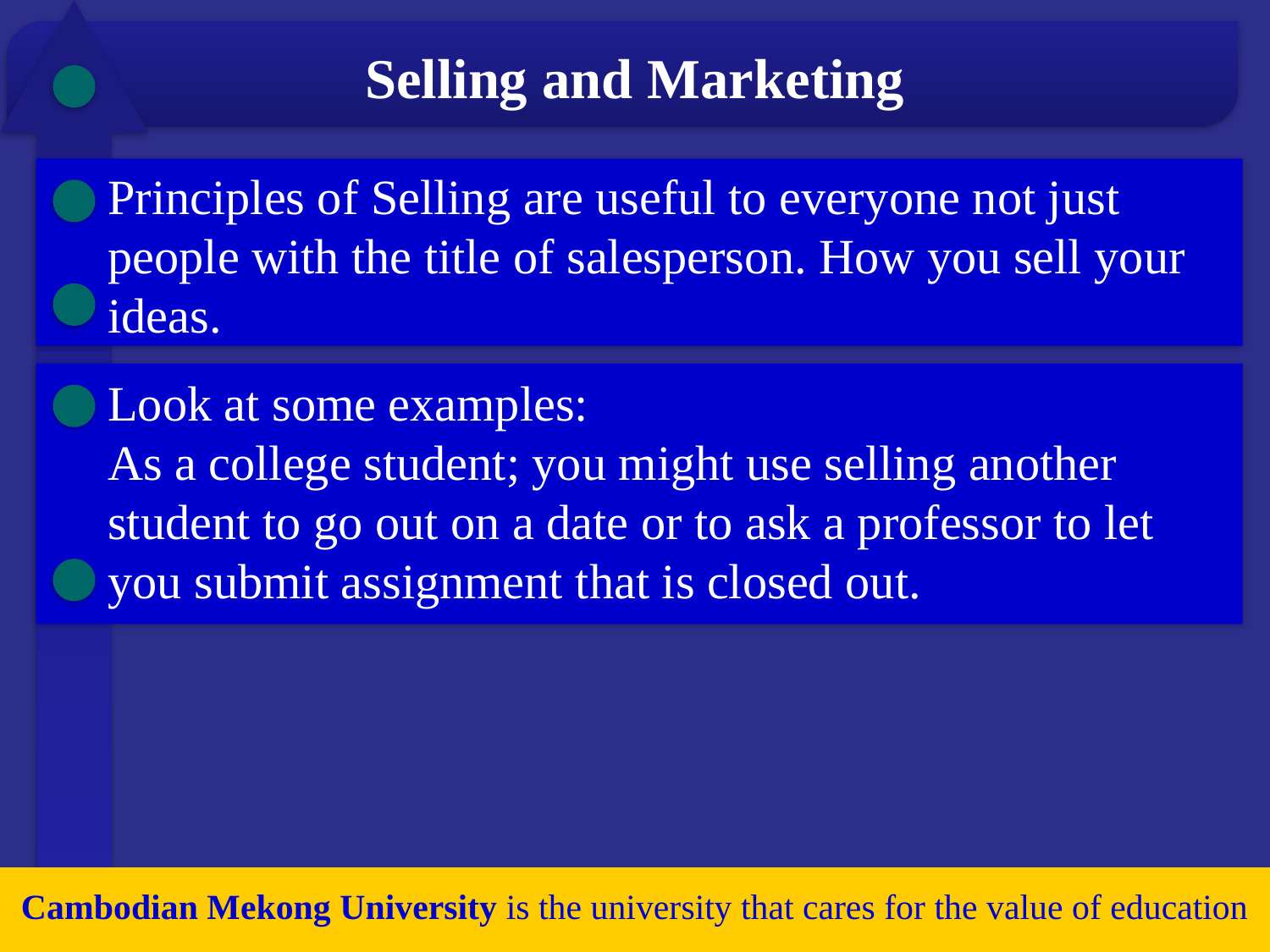

Selling and Marketing

Principles of Selling are useful to everyone not just people with the title of salesperson. How you sell your ideas.

Look at some examples:
As a college student; you might use selling another student to go out on a date or to ask a professor to let you submit assignment that is closed out.

Cambodian Mekong University is the university that cares for the value of education